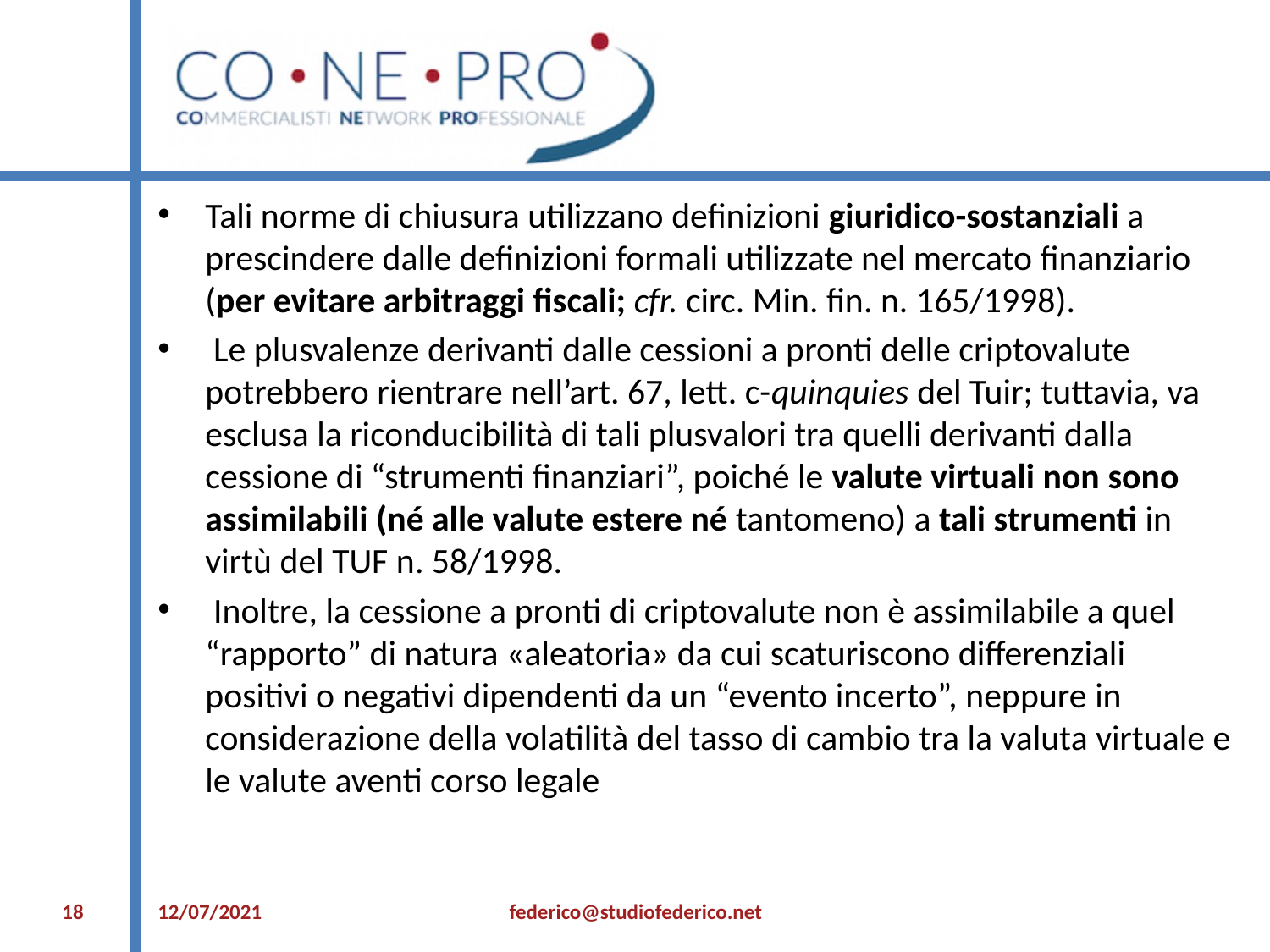

Tali norme di chiusura utilizzano definizioni giuridico-sostanziali a prescindere dalle definizioni formali utilizzate nel mercato finanziario (per evitare arbitraggi fiscali; cfr. circ. Min. fin. n. 165/1998).
 Le plusvalenze derivanti dalle cessioni a pronti delle criptovalute potrebbero rientrare nell’art. 67, lett. c-quinquies del Tuir; tuttavia, va esclusa la riconducibilità di tali plusvalori tra quelli derivanti dalla cessione di “strumenti finanziari”, poiché le valute virtuali non sono assimilabili (né alle valute estere né tantomeno) a tali strumenti in virtù del TUF n. 58/1998.
 Inoltre, la cessione a pronti di criptovalute non è assimilabile a quel “rapporto” di natura «aleatoria» da cui scaturiscono differenziali positivi o negativi dipendenti da un “evento incerto”, neppure in considerazione della volatilità del tasso di cambio tra la valuta virtuale e le valute aventi corso legale
#
18
12/07/2021
federico@studiofederico.net